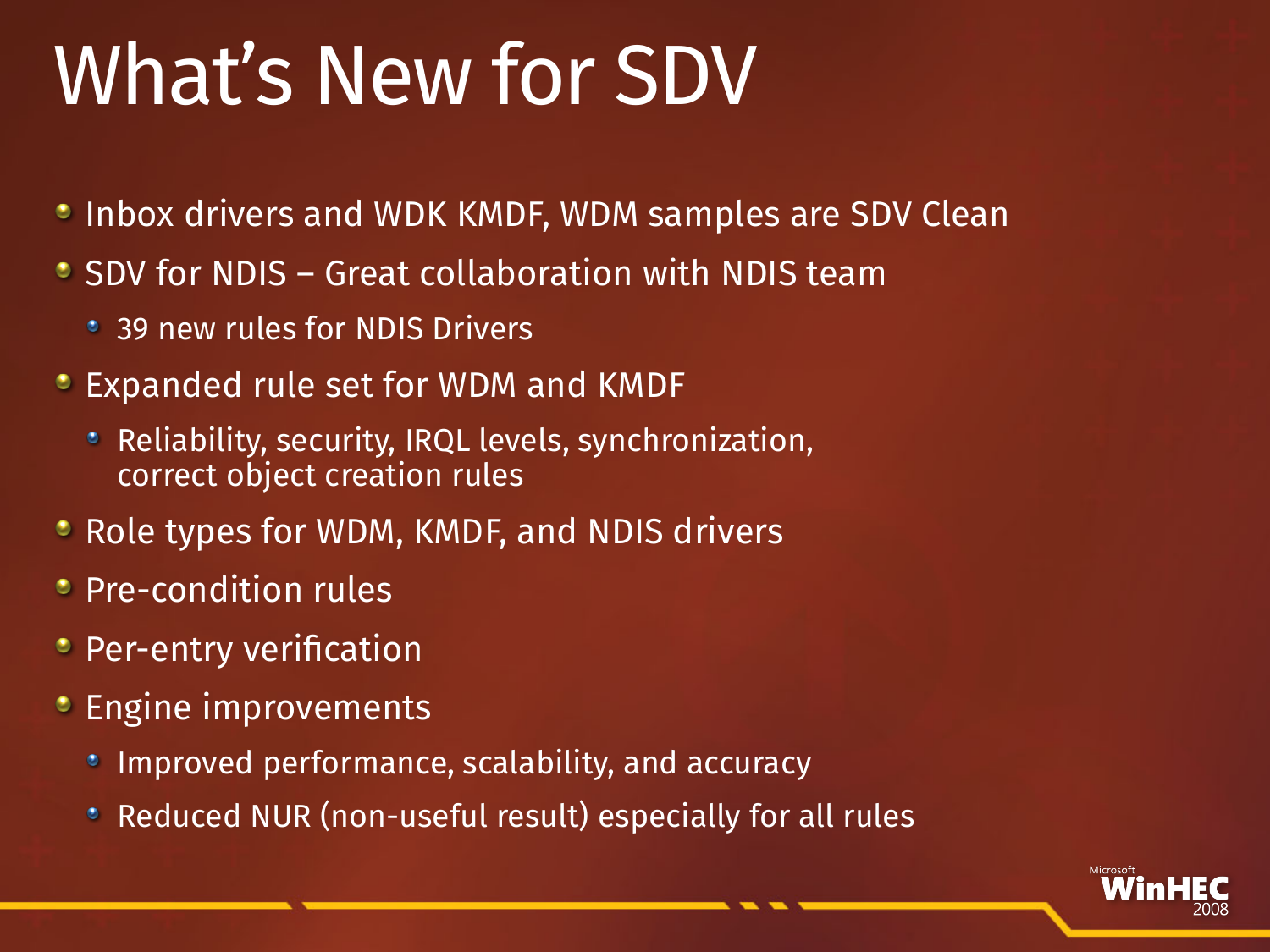

# What’s New for SDV
Inbox drivers and WDK KMDF, WDM samples are SDV Clean
SDV for NDIS – Great collaboration with NDIS team
39 new rules for NDIS Drivers
Expanded rule set for WDM and KMDF
Reliability, security, IRQL levels, synchronization,
correct object creation rules
Role types for WDM, KMDF, and NDIS drivers
Pre-condition rules
Per-entry verification
Engine improvements
Improved performance, scalability, and accuracy
Reduced NUR (non-useful result) especially for all rules